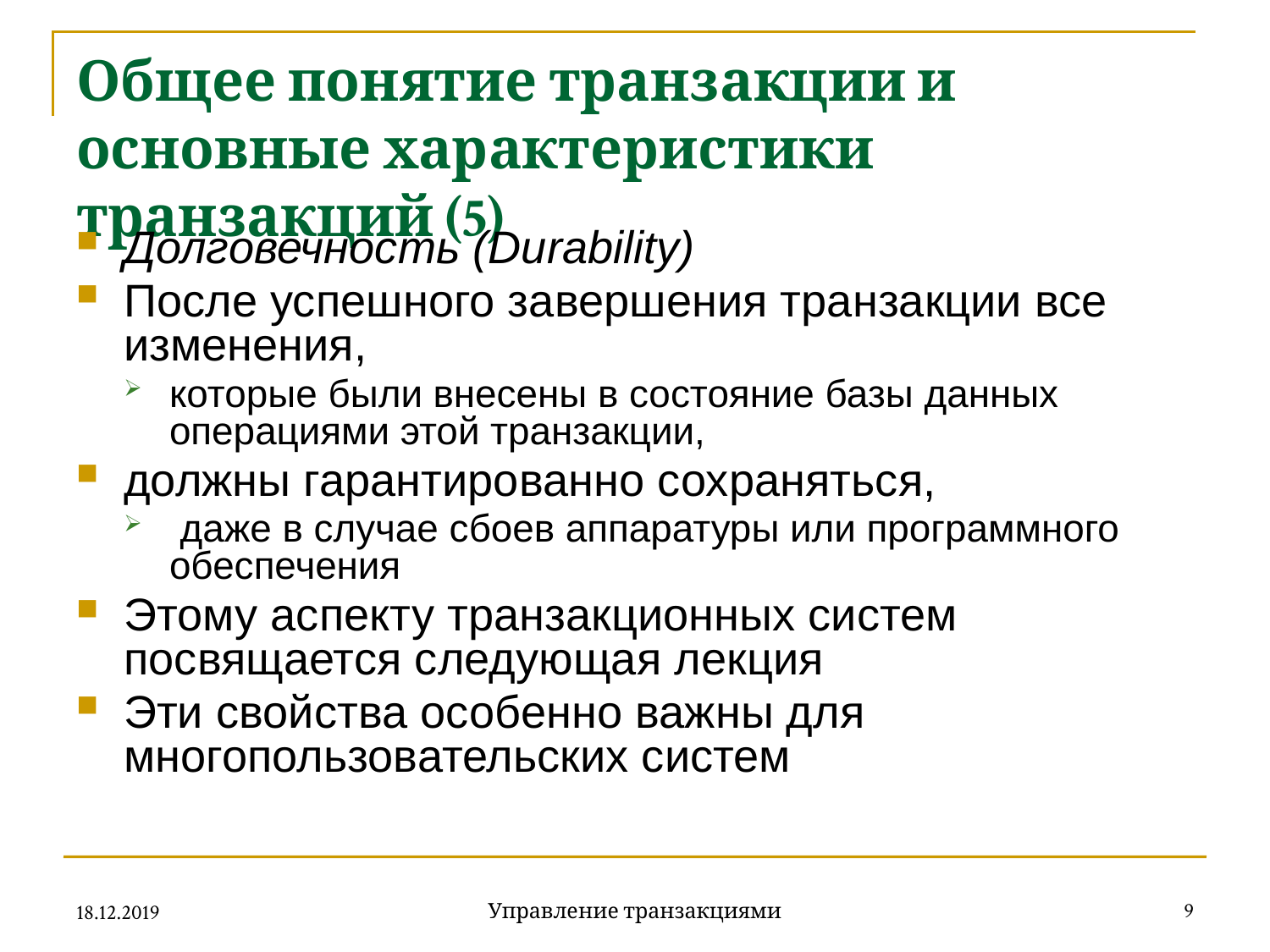

# Общее понятие транзакции и основные характеристики транзакций (5)
Долговечность (Durability)
После успешного завершения транзакции все изменения,
которые были внесены в состояние базы данных операциями этой транзакции,
должны гарантированно сохраняться,
 даже в случае сбоев аппаратуры или программного обеспечения
Этому аспекту транзакционных систем посвящается следующая лекция
Эти свойства особенно важны для многопользовательских систем
18.12.2019
9
Управление транзакциями